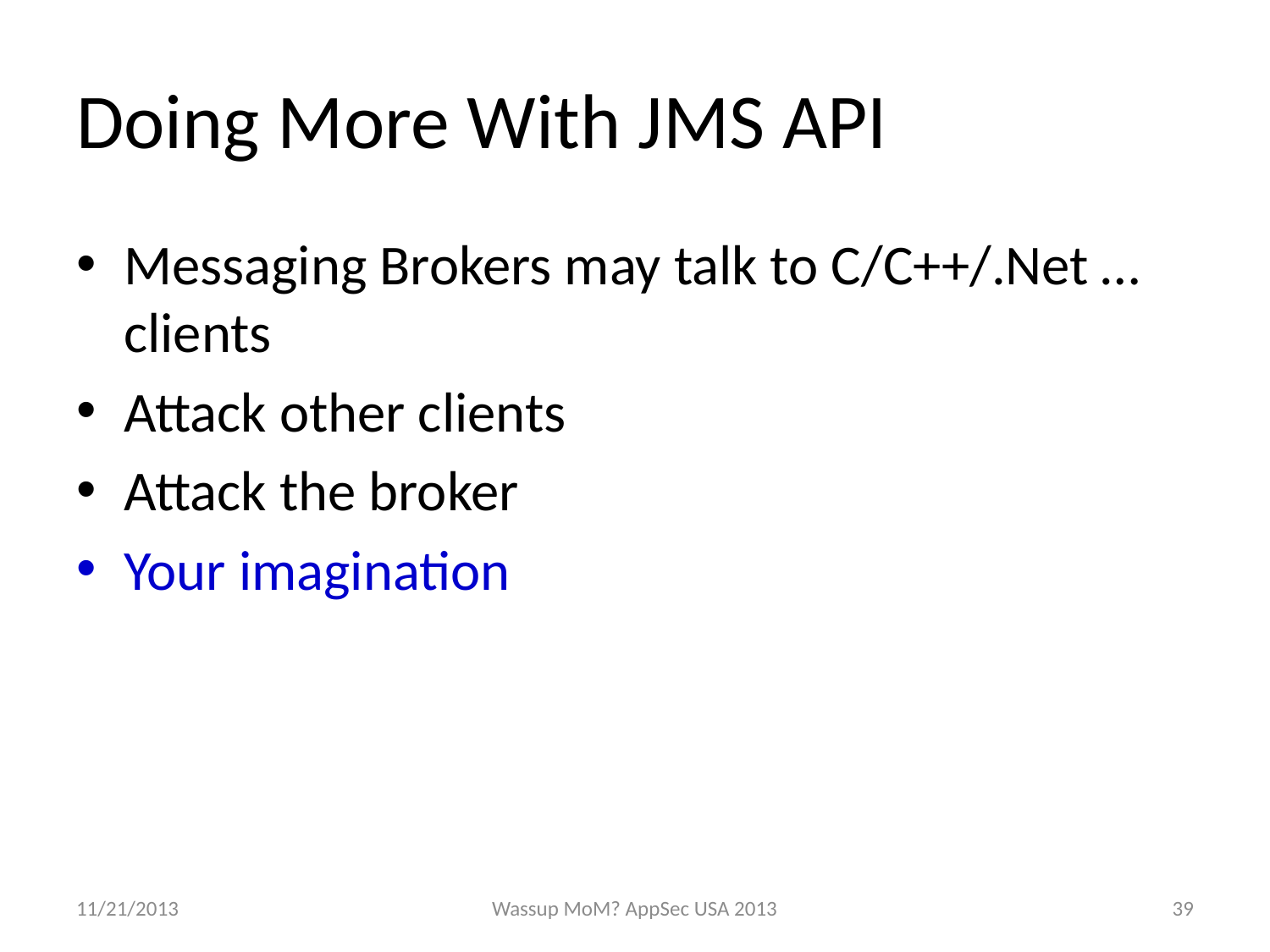

# Doing More With JMS API
Messaging Brokers may talk to C/C++/.Net … clients
Attack other clients
Attack the broker
Your imagination
11/21/2013
Wassup MoM? AppSec USA 2013
39